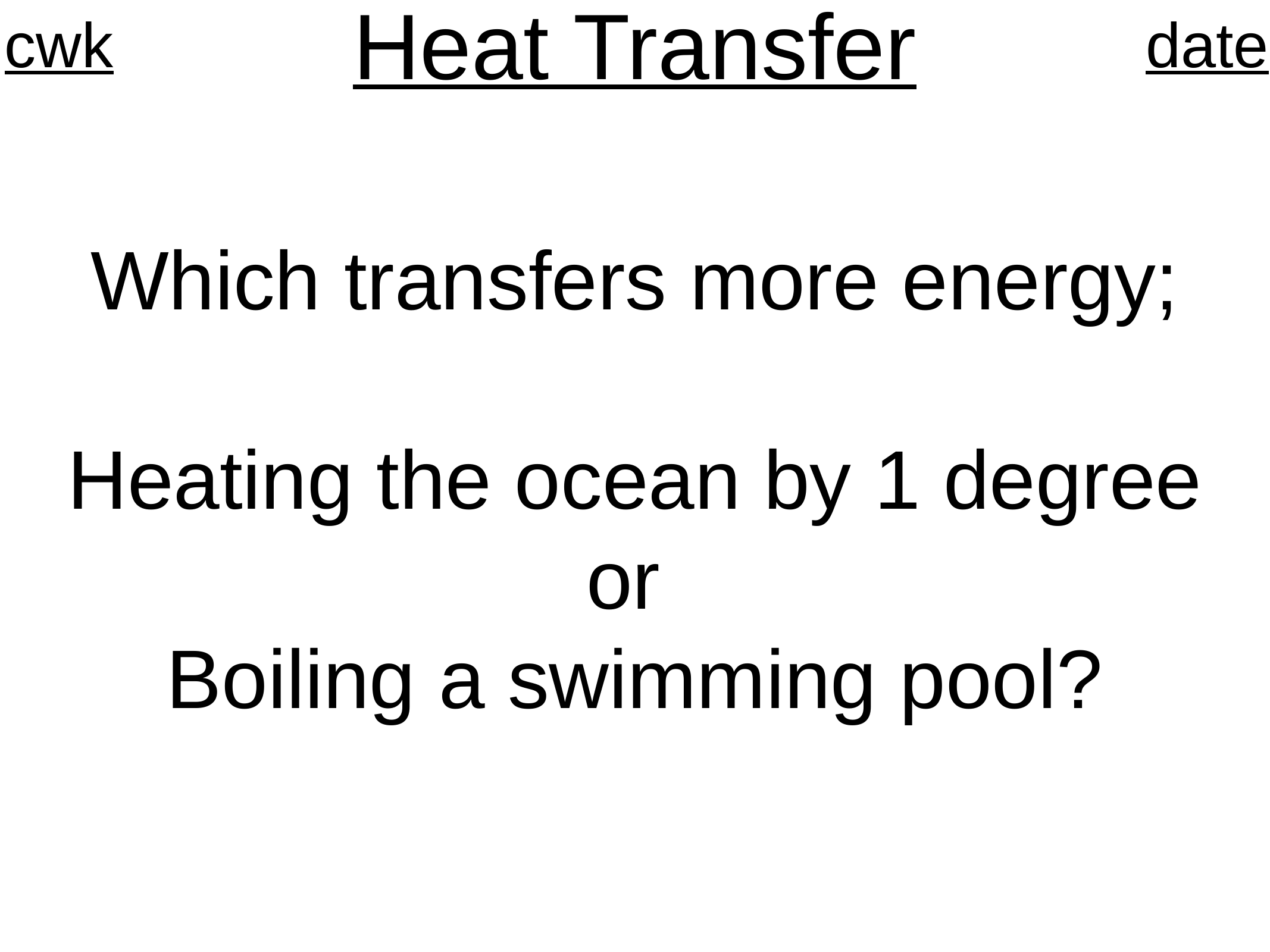

# Heat Transfer
cwk
date
Which transfers more energy;

Heating the ocean by 1 degree
or
Boiling a swimming pool?